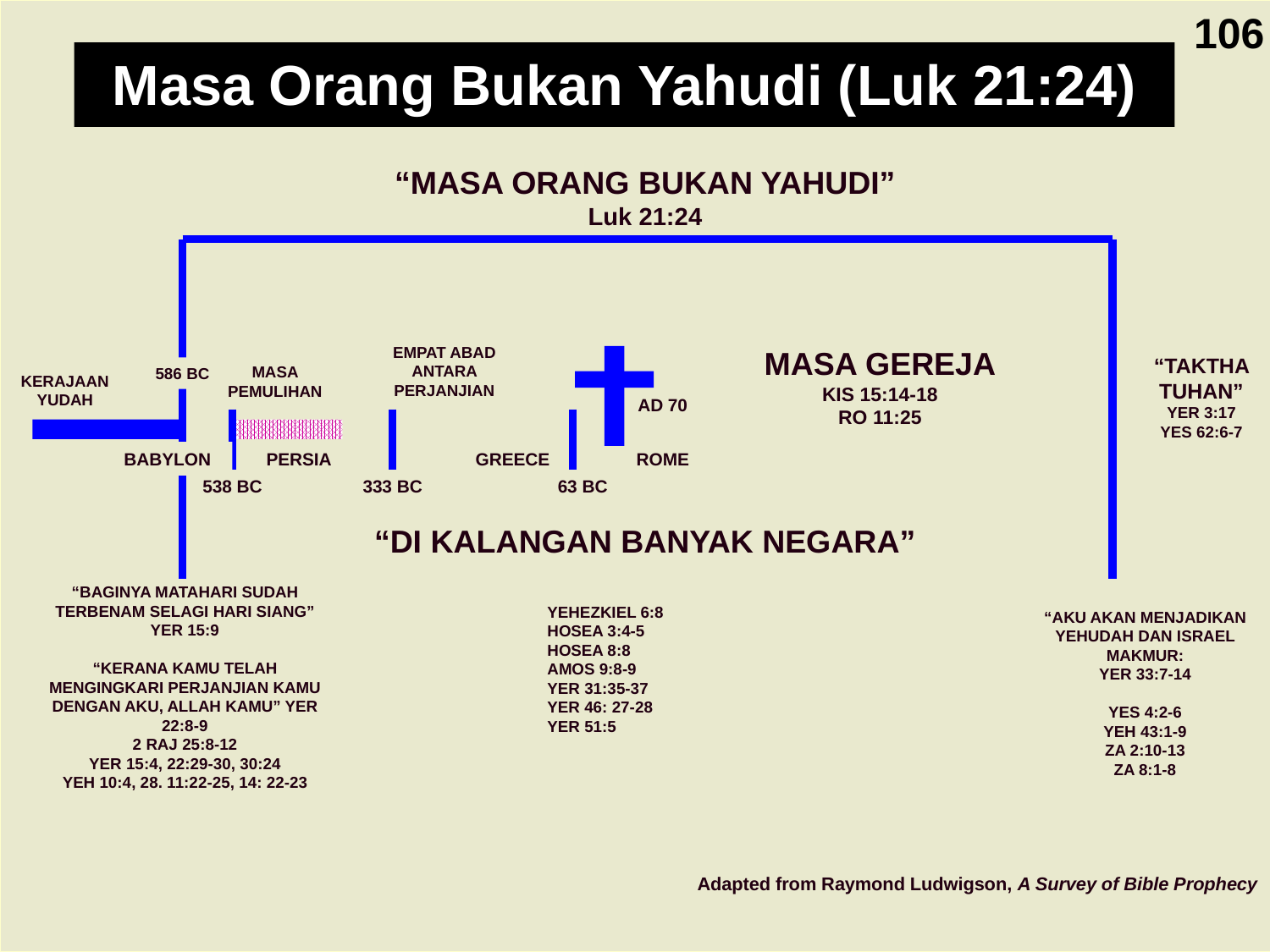

106
Masa Orang Bukan Yahudi (Luk 21:24)
“MASA ORANG BUKAN YAHUDI”
Luk 21:24
EMPAT ABAD ANTARA PERJANJIAN
MASA GEREJA
KIS 15:14-18
RO 11:25
“TAKTHA TUHAN”
YER 3:17
YES 62:6-7

MASA PEMULIHAN
586 BC
KERAJAAN YUDAH
AD 70

BABYLON
PERSIA
GREECE
ROME
538 BC
333 BC
63 BC
“DI KALANGAN BANYAK NEGARA”
“BAGINYA MATAHARI SUDAH TERBENAM SELAGI HARI SIANG” YER 15:9

“KERANA KAMU TELAH MENGINGKARI PERJANJIAN KAMU DENGAN AKU, ALLAH KAMU” YER 22:8-9
2 RAJ 25:8-12
YER 15:4, 22:29-30, 30:24
YEH 10:4, 28. 11:22-25, 14: 22-23
YEHEZKIEL 6:8
HOSEA 3:4-5
HOSEA 8:8
AMOS 9:8-9
YER 31:35-37
YER 46: 27-28
YER 51:5
“AKU AKAN MENJADIKAN YEHUDAH DAN ISRAEL MAKMUR:
YER 33:7-14

YES 4:2-6
YEH 43:1-9
ZA 2:10-13
ZA 8:1-8
Adapted from Raymond Ludwigson, A Survey of Bible Prophecy